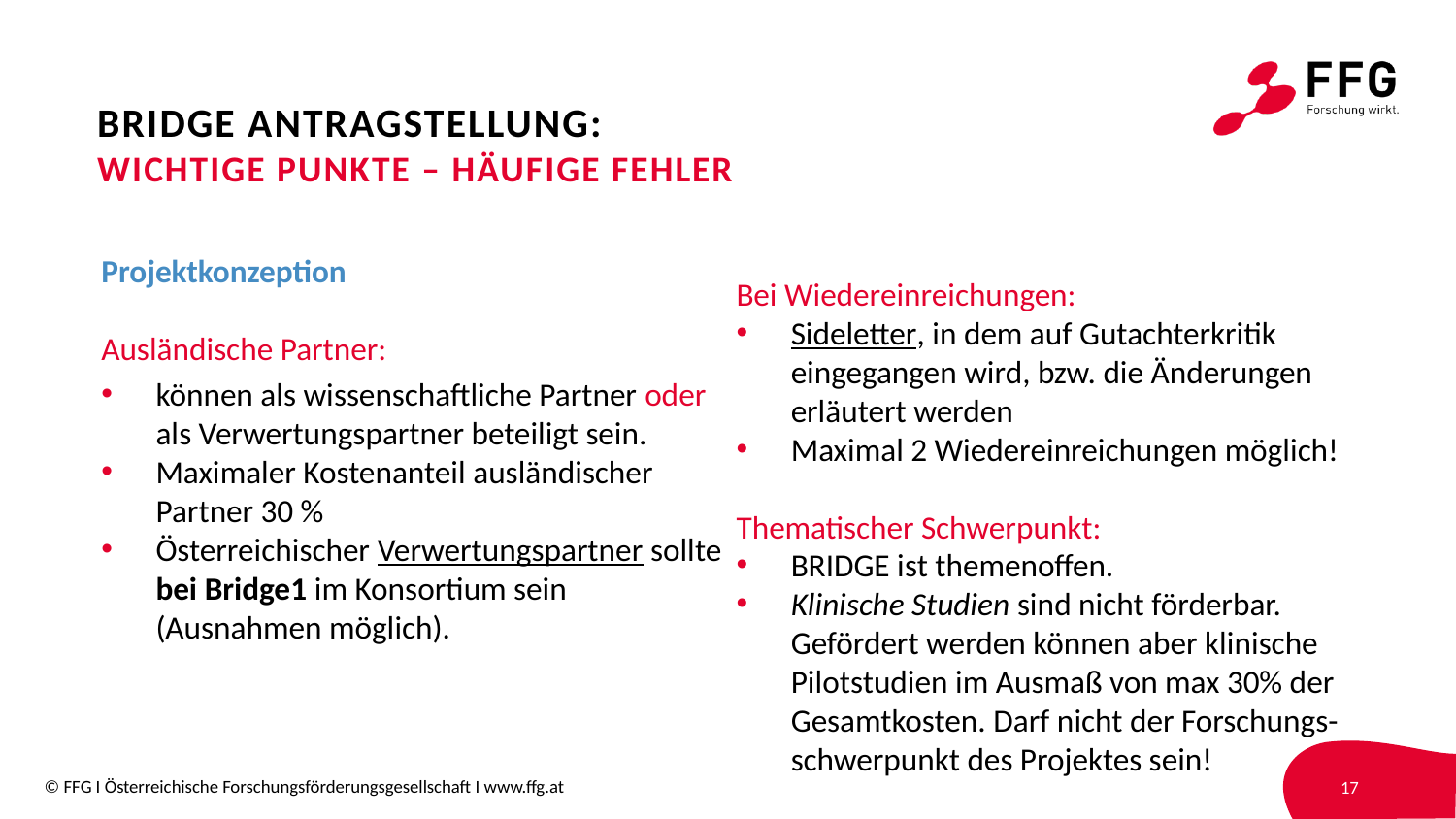

# BRIDGE Antragstellung: wichtige Punkte – häufige Fehler

Projektkonzeption

Ausländische Partner:

können als wissenschaftliche Partner oder als Verwertungspartner beteiligt sein.
Maximaler Kostenanteil ausländischer Partner 30 %
Österreichischer Verwertungspartner sollte bei Bridge1 im Konsortium sein (Ausnahmen möglich).

Bei Wiedereinreichungen:
Sideletter, in dem auf Gutachterkritik eingegangen wird, bzw. die Änderungen erläutert werden
Maximal 2 Wiedereinreichungen möglich!

Thematischer Schwerpunkt:
BRIDGE ist themenoffen.
Klinische Studien sind nicht förderbar.   Gefördert werden können aber klinische Pilotstudien im Ausmaß von max 30% der Gesamtkosten. Darf nicht der Forschungs-schwerpunkt des Projektes sein!
17